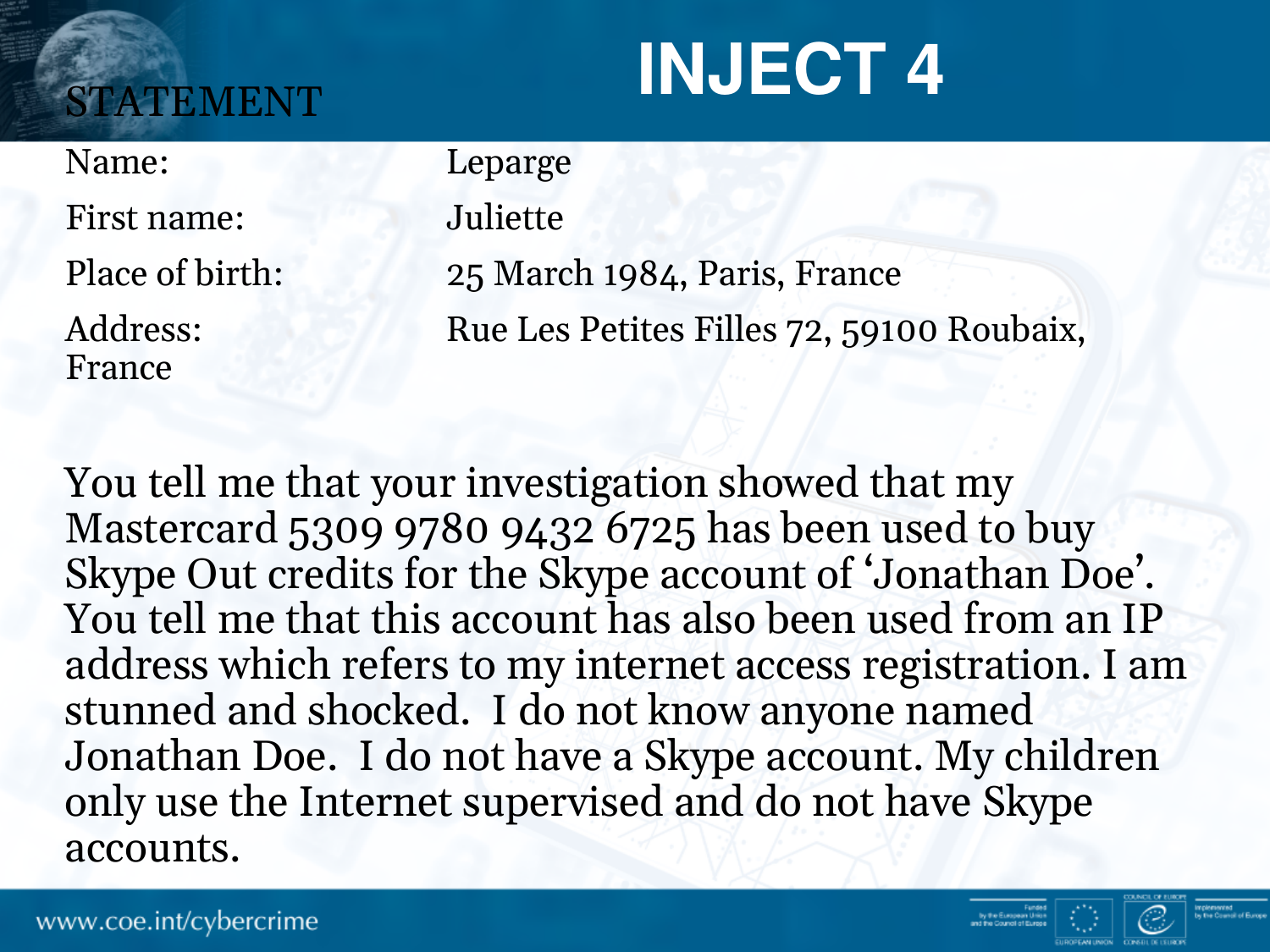

# Inject 4

STATEMENT
Name:			Leparge
First name:  		Juliette
Place of birth: 		25 March 1984, Paris, France
Address: 		Rue Les Petites Filles 72, 59100 Roubaix, France

You tell me that your investigation showed that my Mastercard 5309 9780 9432 6725 has been used to buy Skype Out credits for the Skype account of ‘Jonathan Doe’. You tell me that this account has also been used from an IP address which refers to my internet access registration. I am stunned and shocked.  I do not know anyone named Jonathan Doe.  I do not have a Skype account. My children only use the Internet supervised and do not have Skype accounts.